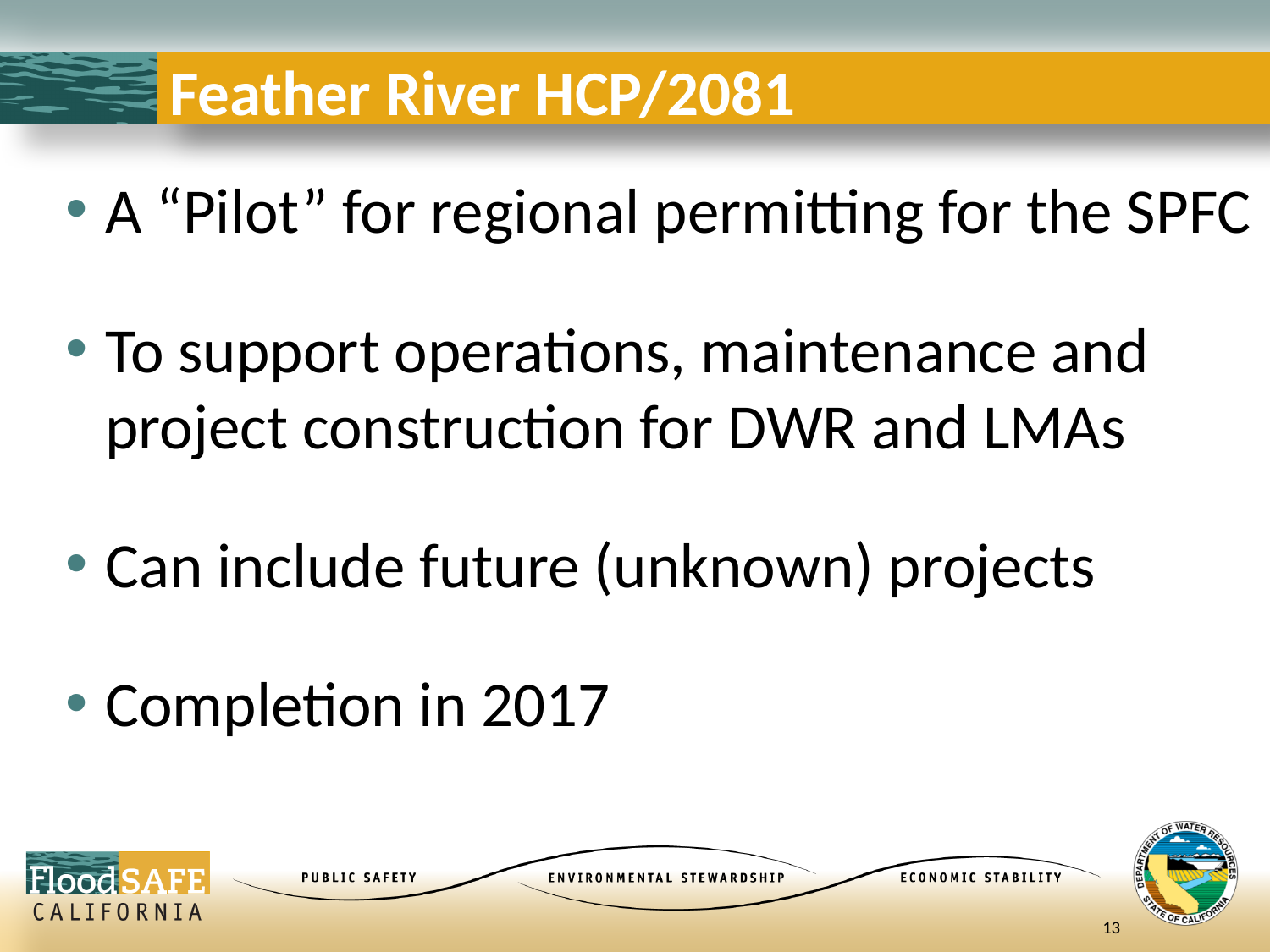

# Feather River HCP/2081
A “Pilot” for regional permitting for the SPFC

To support operations, maintenance and project construction for DWR and LMAs

Can include future (unknown) projects

Completion in 2017

13